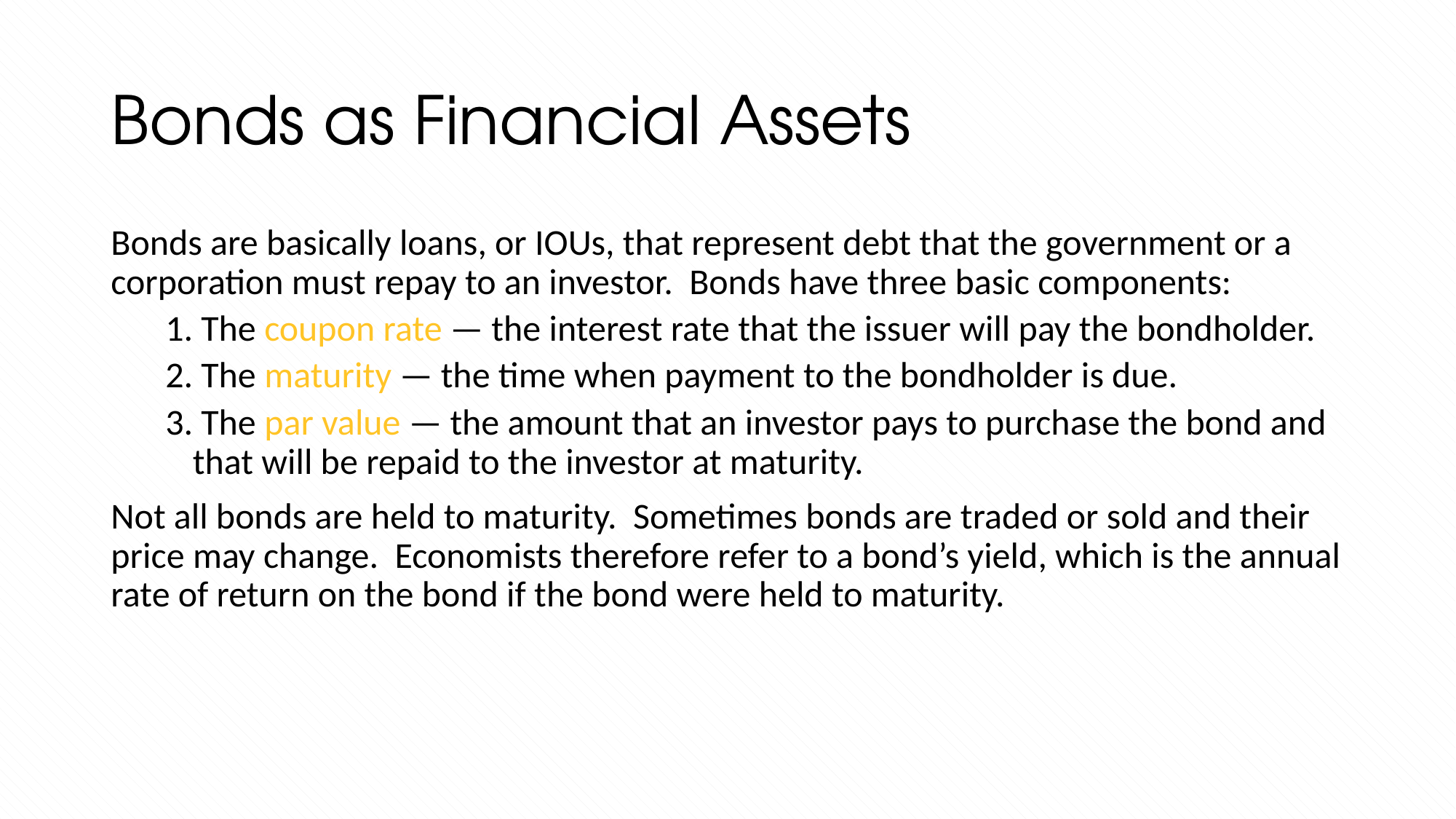

# Bonds as Financial Assets
Bonds are basically loans, or IOUs, that represent debt that the government or a corporation must repay to an investor.  Bonds have three basic components:
1. The coupon rate — the interest rate that the issuer will pay the bondholder.
2. The maturity — the time when payment to the bondholder is due.
3. The par value — the amount that an investor pays to purchase the bond and that will be repaid to the investor at maturity.
Not all bonds are held to maturity.  Sometimes bonds are traded or sold and their price may change.  Economists therefore refer to a bond’s yield, which is the annual rate of return on the bond if the bond were held to maturity.